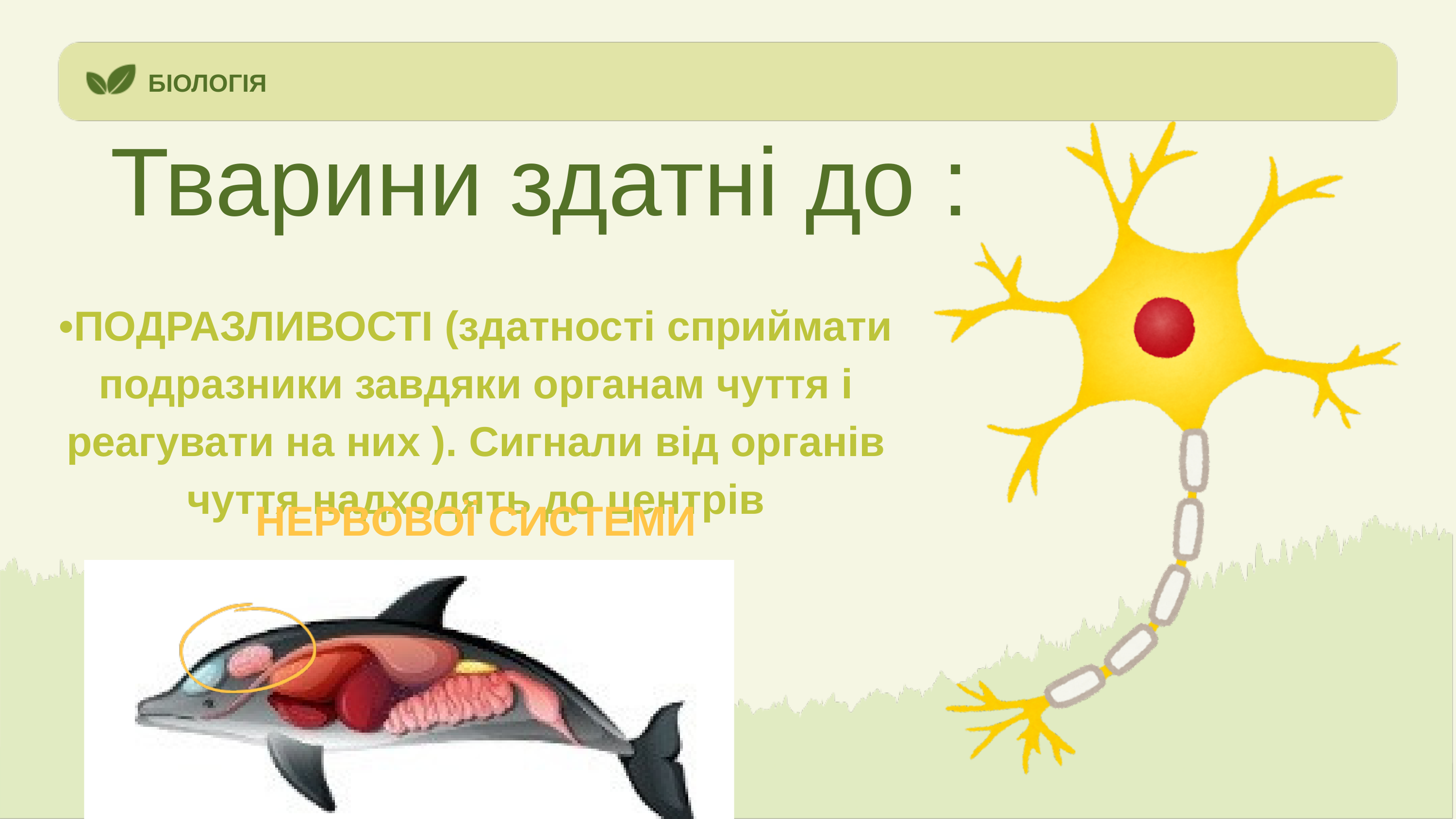

БІОЛОГІЯ
Тварини здатні до :

•ПОДРАЗЛИВОСТІ (здатності сприймати подразники завдяки органам чуття і реагувати на них ). Сигнали від органів чуття надходять до центрів
НЕРВОВОЇ СИСТЕМИ